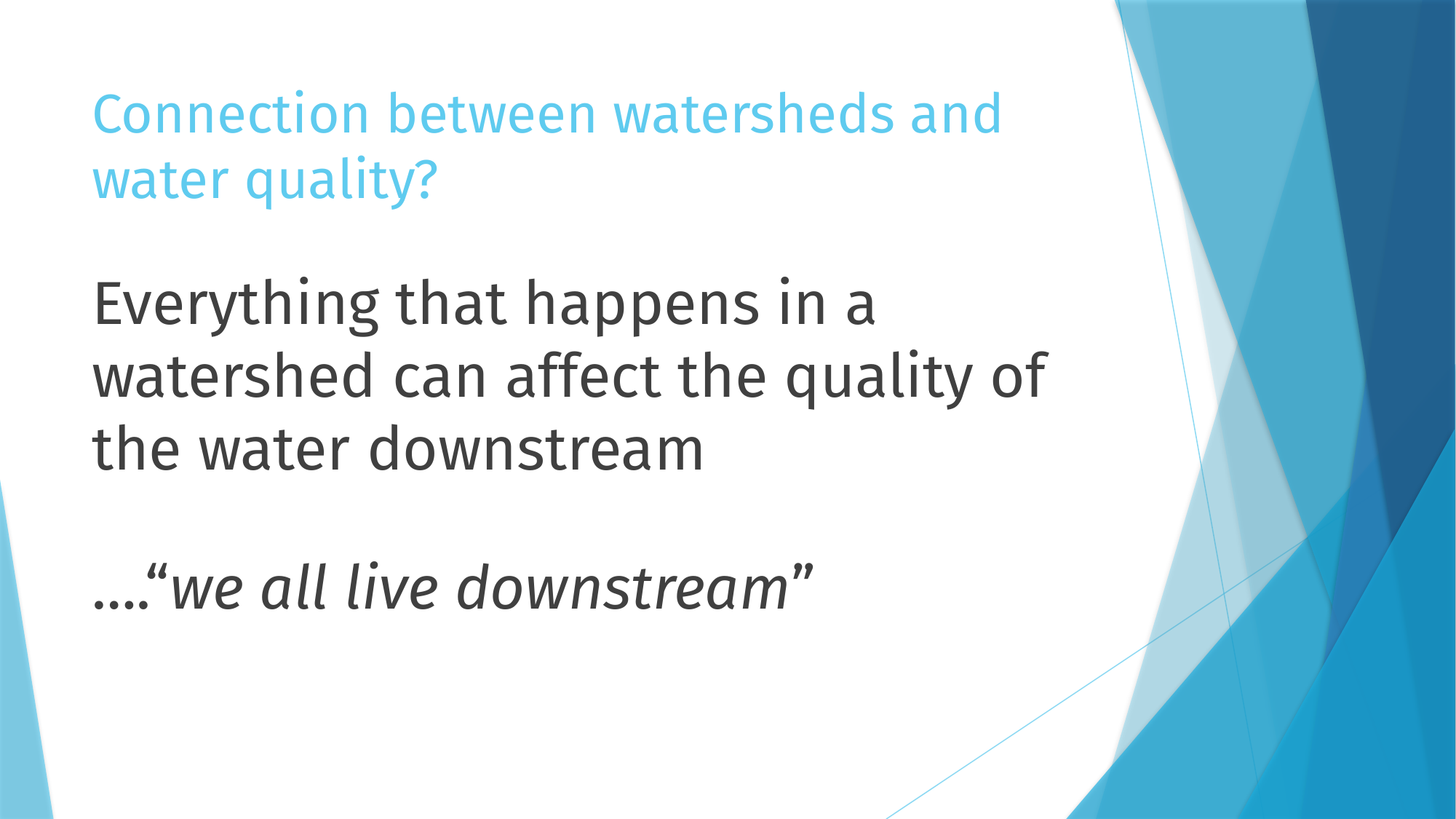

# Connection between watersheds and water quality?
Everything that happens in a watershed can affect the quality of the water downstream

….“we all live downstream”